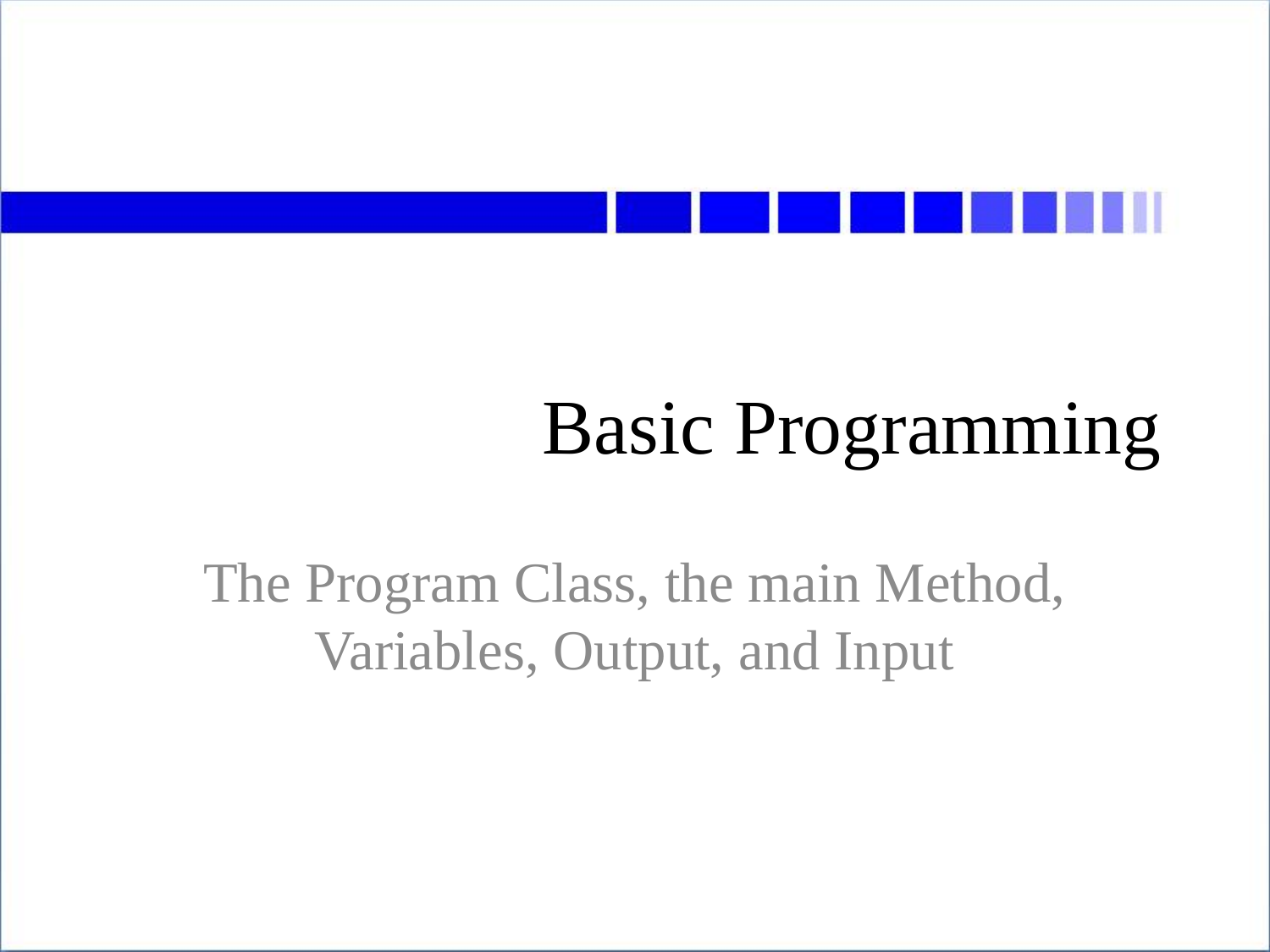

# Basic Programming
The Program Class, the main Method, Variables, Output, and Input